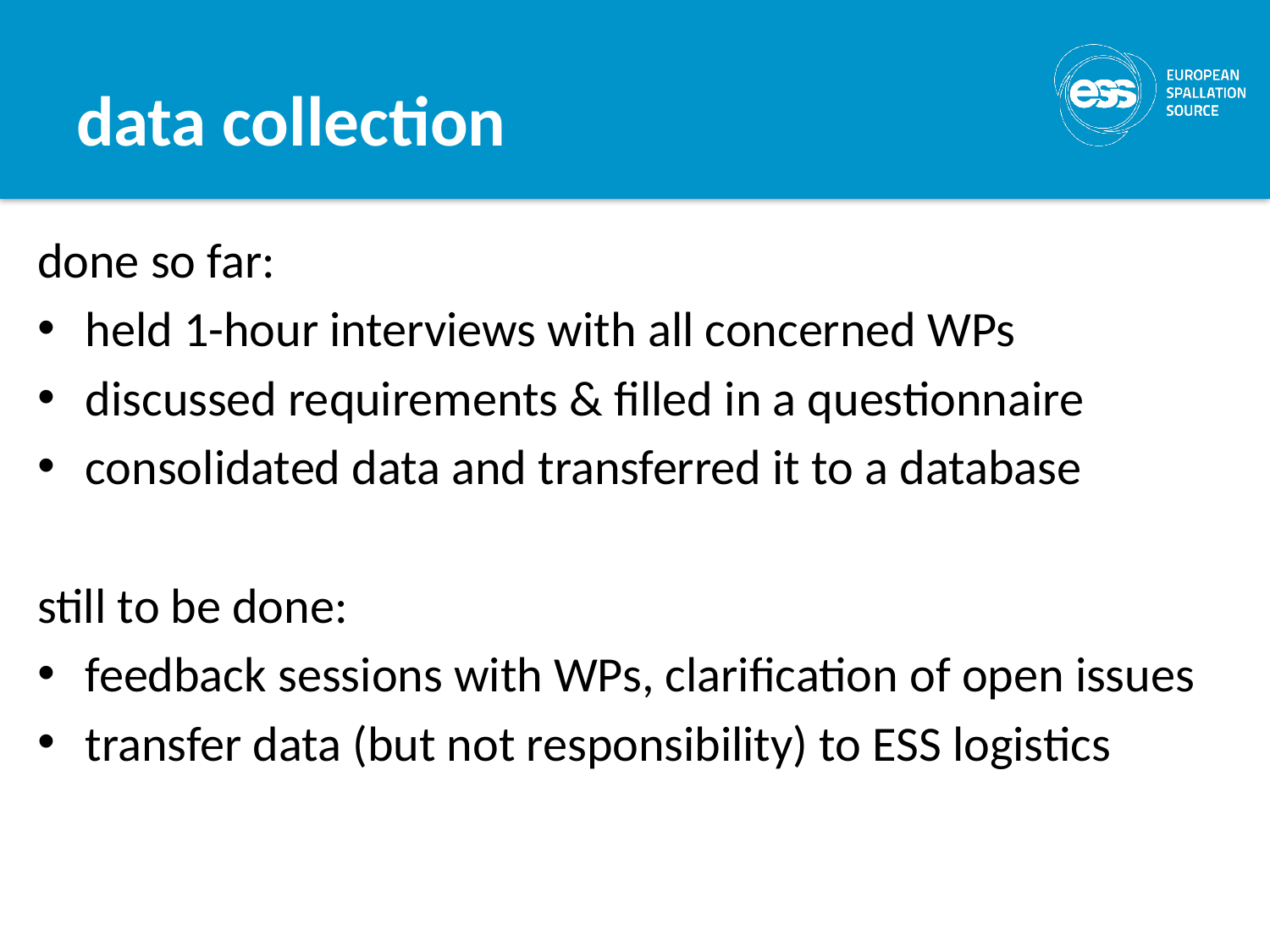

# data collection
done so far:
held 1-hour interviews with all concerned WPs
discussed requirements & filled in a questionnaire
consolidated data and transferred it to a database

still to be done:
feedback sessions with WPs, clarification of open issues
transfer data (but not responsibility) to ESS logistics